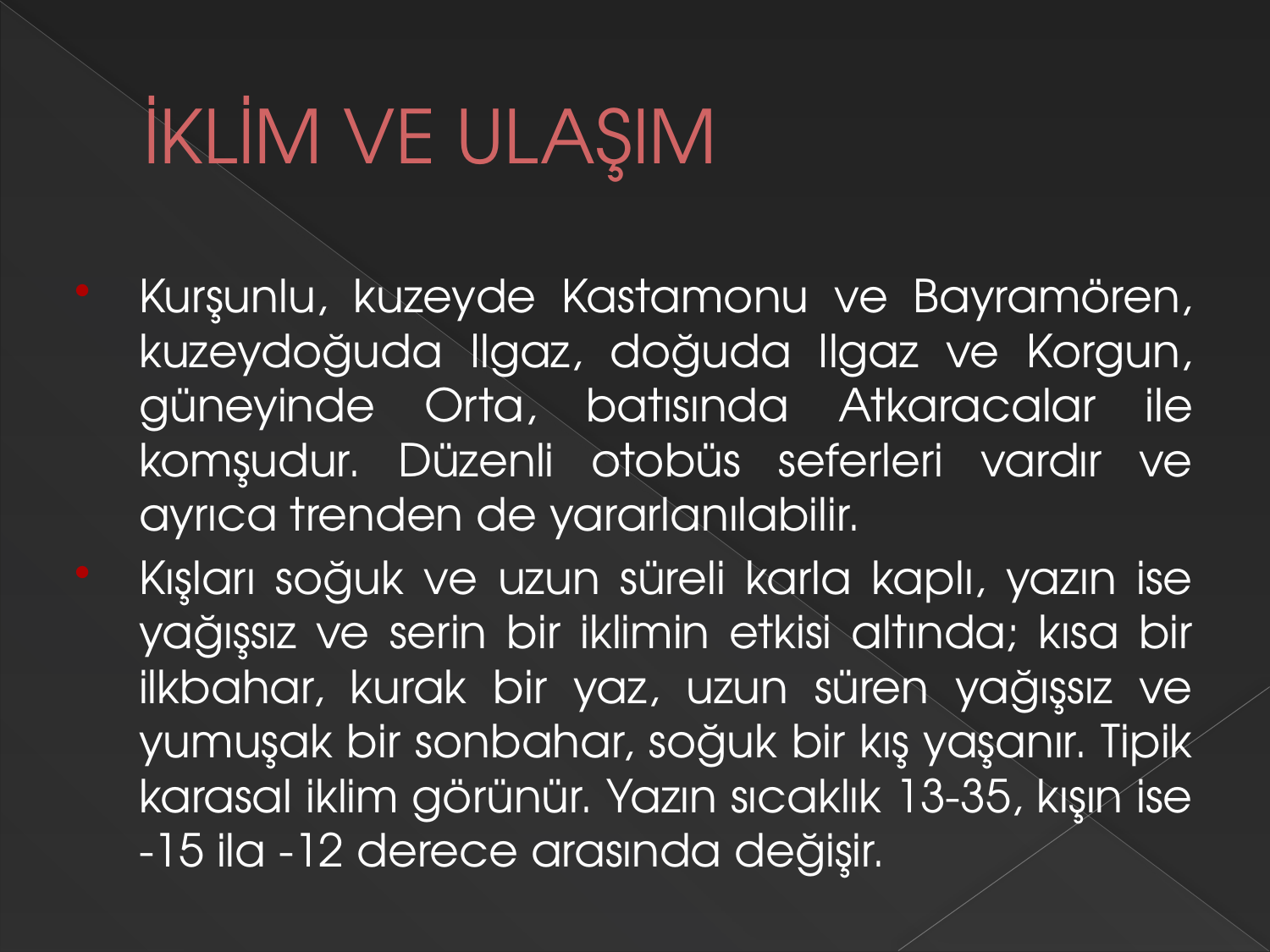

# İKLİM VE ULAŞIM
Kurşunlu, kuzeyde Kastamonu ve Bayramören, kuzeydoğuda Ilgaz, doğuda Ilgaz ve Korgun, güneyinde Orta, batısında Atkaracalar ile komşudur. Düzenli otobüs seferleri vardır ve ayrıca trenden de yararlanılabilir.
Kışları soğuk ve uzun süreli karla kaplı, yazın ise yağışsız ve serin bir iklimin etkisi altında; kısa bir ilkbahar, kurak bir yaz, uzun süren yağışsız ve yumuşak bir sonbahar, soğuk bir kış yaşanır. Tipik karasal iklim görünür. Yazın sıcaklık 13-35, kışın ise -15 ila -12 derece arasında değişir.